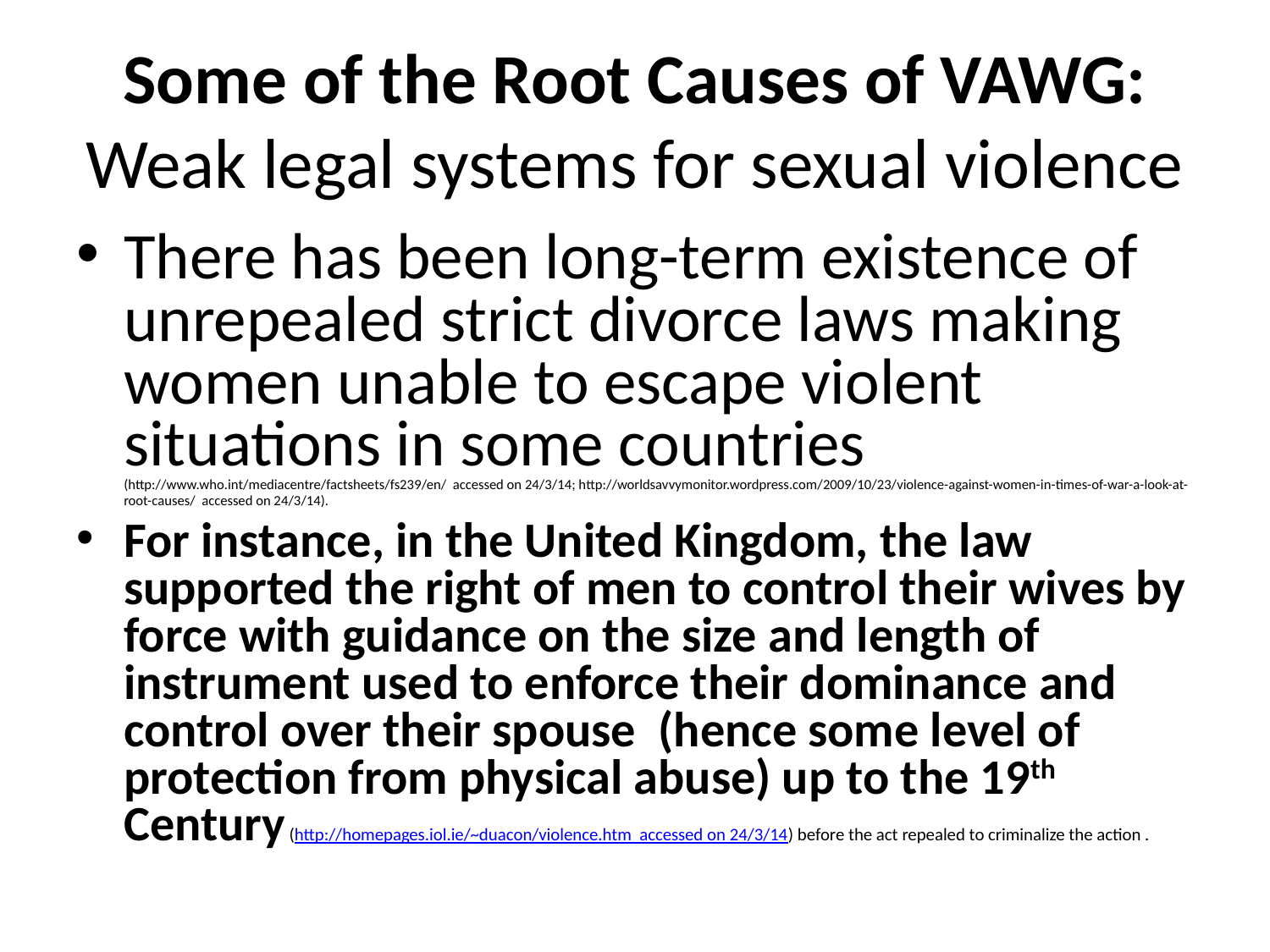

# Some of the Root Causes of VAWG: Weak legal systems for sexual violence
There has been long-term existence of unrepealed strict divorce laws making women unable to escape violent situations in some countries (http://www.who.int/mediacentre/factsheets/fs239/en/  accessed on 24/3/14; http://worldsavvymonitor.wordpress.com/2009/10/23/violence-against-women-in-times-of-war-a-look-at-root-causes/  accessed on 24/3/14).
For instance, in the United Kingdom, the law supported the right of men to control their wives by force with guidance on the size and length of instrument used to enforce their dominance and control over their spouse  (hence some level of protection from physical abuse) up to the 19th Century (http://homepages.iol.ie/~duacon/violence.htm  accessed on 24/3/14) before the act repealed to criminalize the action .